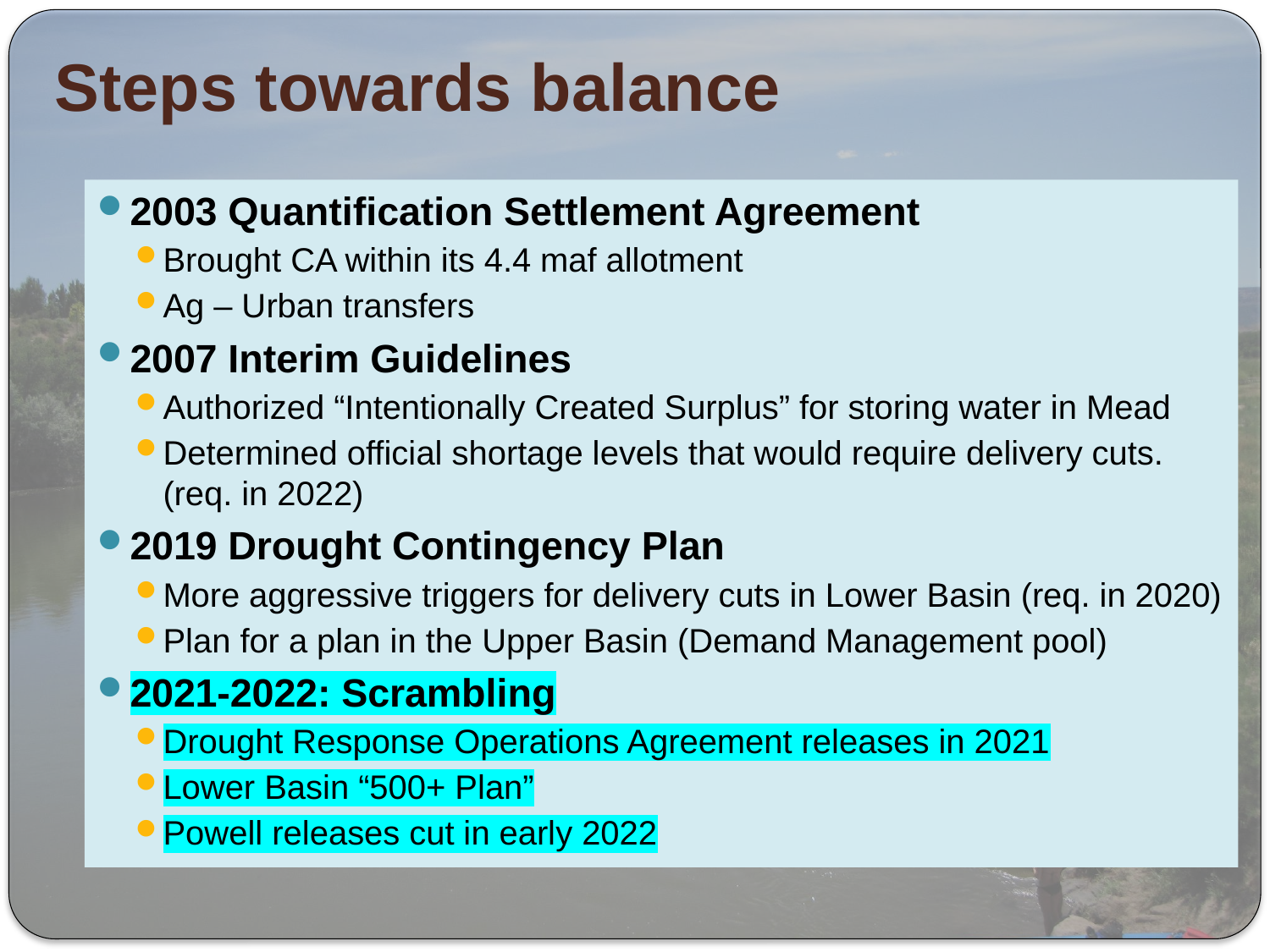

# Steps towards balance
2003 Quantification Settlement Agreement
Brought CA within its 4.4 maf allotment
Ag – Urban transfers
2007 Interim Guidelines
Authorized “Intentionally Created Surplus” for storing water in Mead
Determined official shortage levels that would require delivery cuts. (req. in 2022)
2019 Drought Contingency Plan
More aggressive triggers for delivery cuts in Lower Basin (req. in 2020)
Plan for a plan in the Upper Basin (Demand Management pool)
2021-2022: Scrambling
Drought Response Operations Agreement releases in 2021
Lower Basin “500+ Plan”
Powell releases cut in early 2022